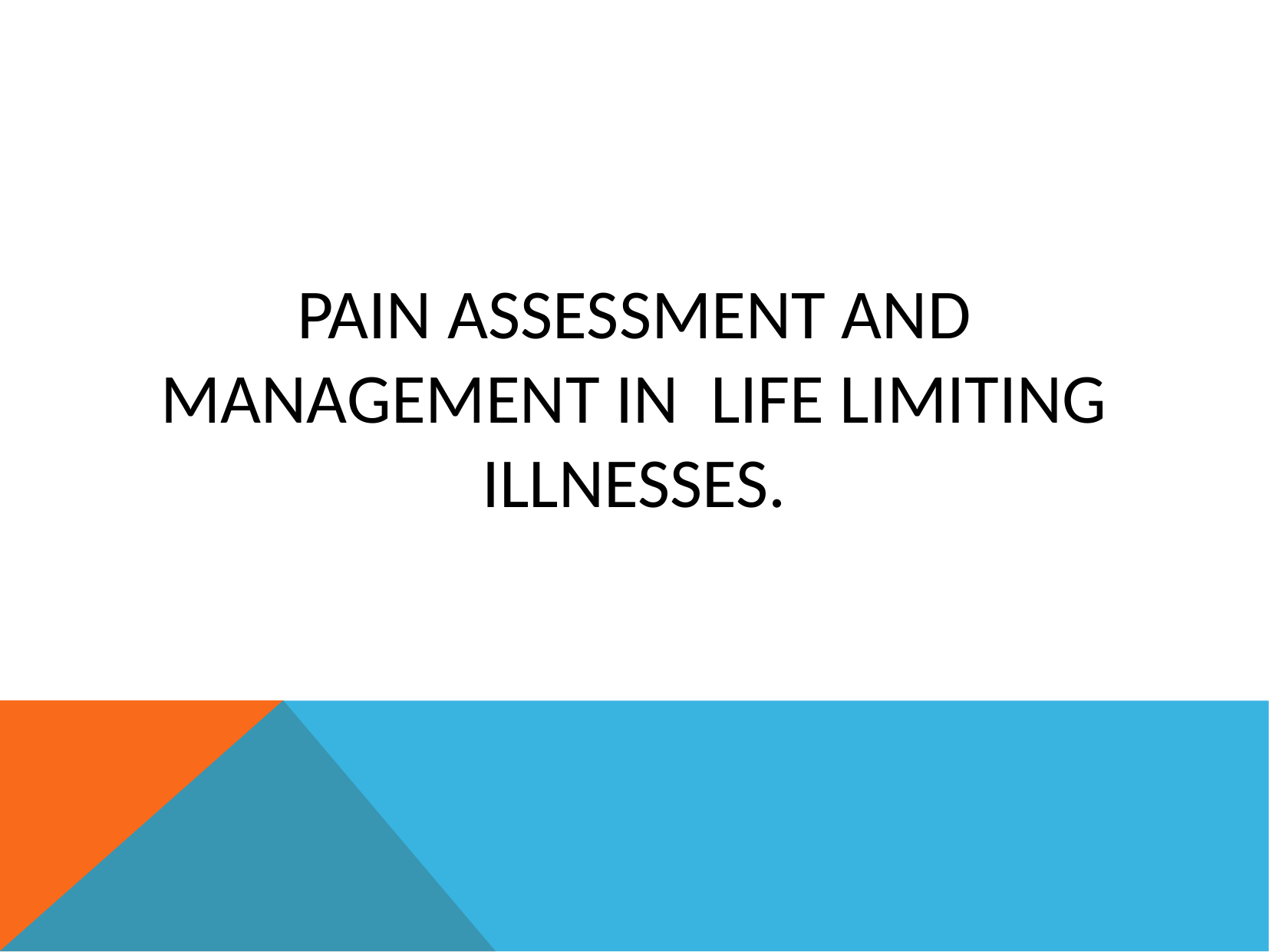

PAIN ASSESSMENT AND MANAGEMENT IN  LIFE LIMITING ILLNESSES.